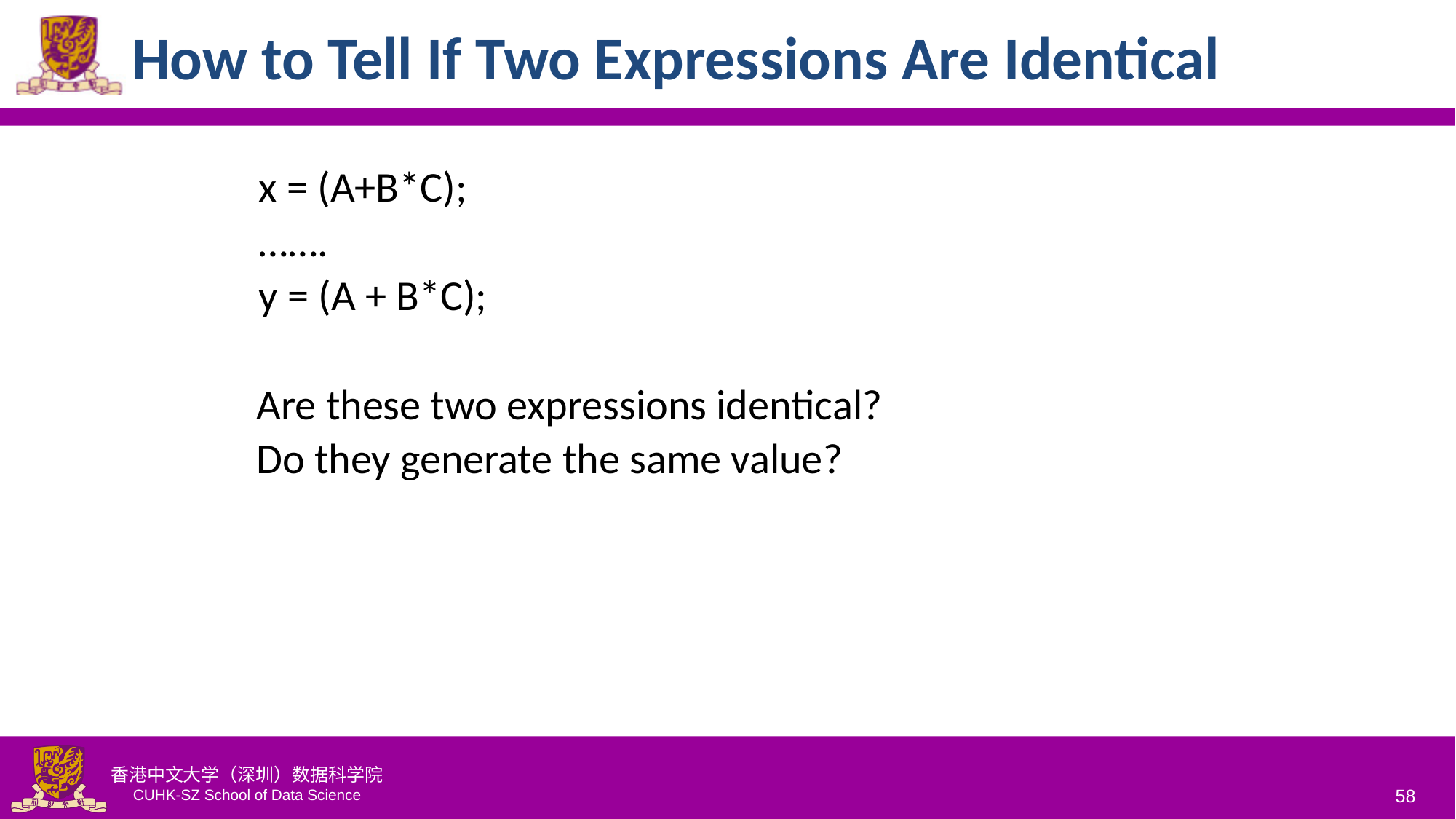

# How to Tell If Two Expressions Are Identical
	x = (A+B*C);
	…….
	y = (A + B*C);

    Are these two expressions identical?
    Do they generate the same value?
58